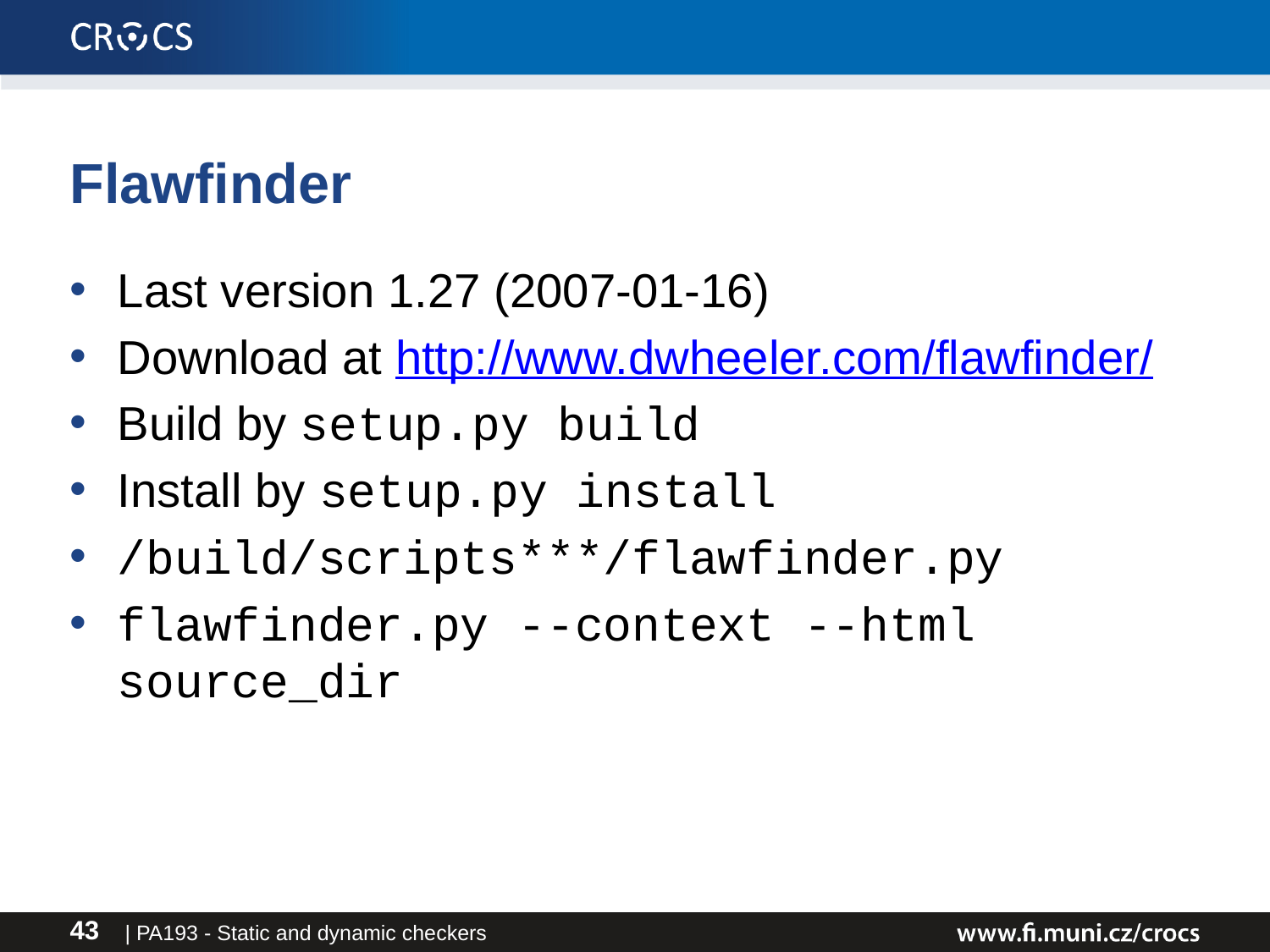

# Flawfinder
Last version 1.27 (2007-01-16)
Download at http://www.dwheeler.com/flawfinder/
Build by setup.py build
Install by setup.py install
/build/scripts***/flawfinder.py
flawfinder.py --context --html source_dir

| PA193 - Static and dynamic checkers
43